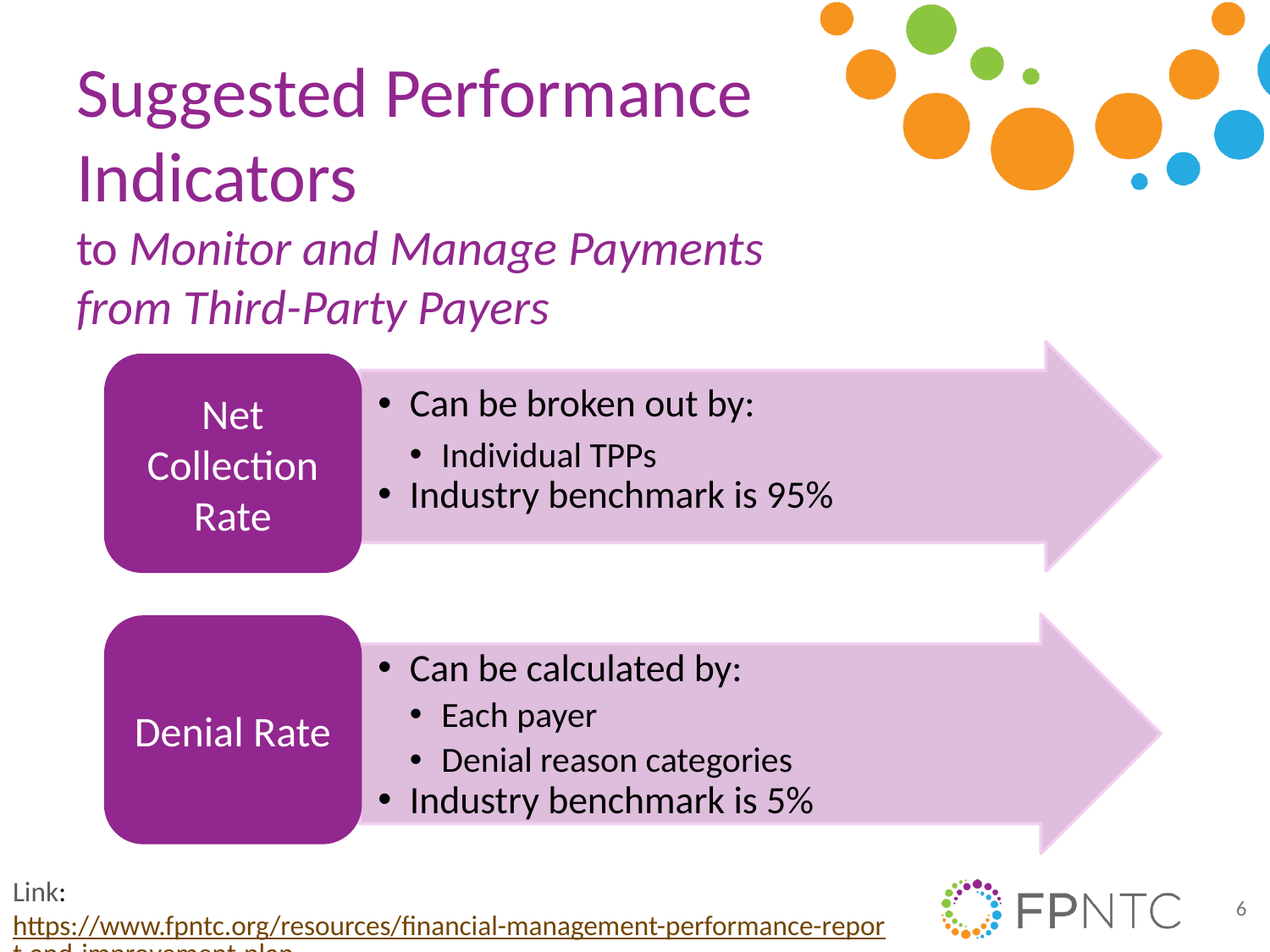

# Suggested Performance Indicators to Monitor and Manage Payments from Third-Party Payers
Can be broken out by:
Individual TPPs
Industry benchmark is 95%
Net Collection Rate
Can be calculated by:
Each payer
Denial reason categories
Industry benchmark is 5%
Denial Rate
Link: https://www.fpntc.org/resources/financial-management-performance-report-and-improvement-plan
6